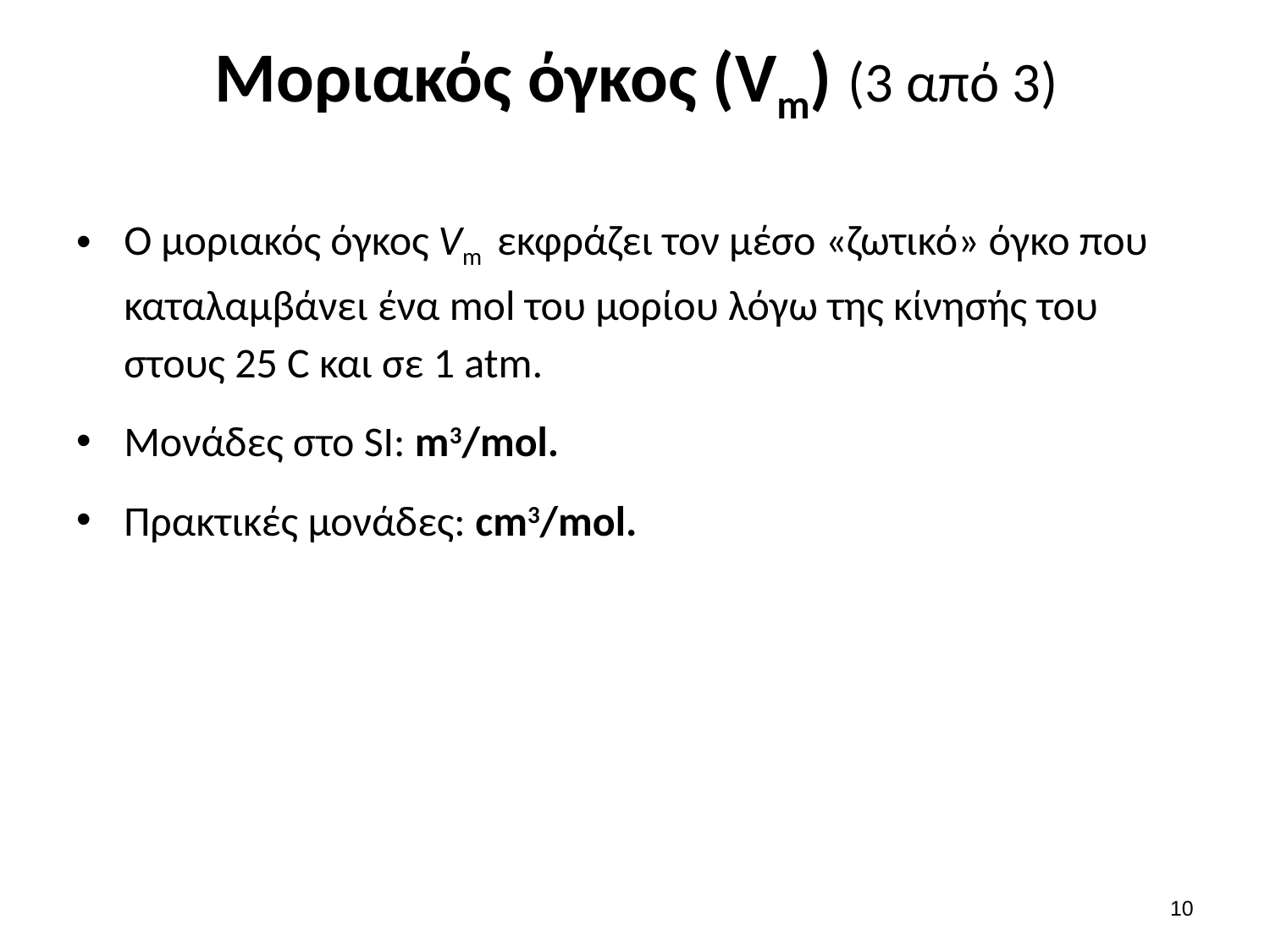

# Μοριακός όγκος (Vm) (3 από 3)
Ο μοριακός όγκος Vm  εκφράζει τον μέσο «ζωτικό» όγκο που καταλαμβάνει ένα mol του μορίου λόγω της κίνησής του στους 25 C και σε 1 atm.
Μονάδες στο SI: m3/mol.
Πρακτικές μονάδες: cm3/mol.
10